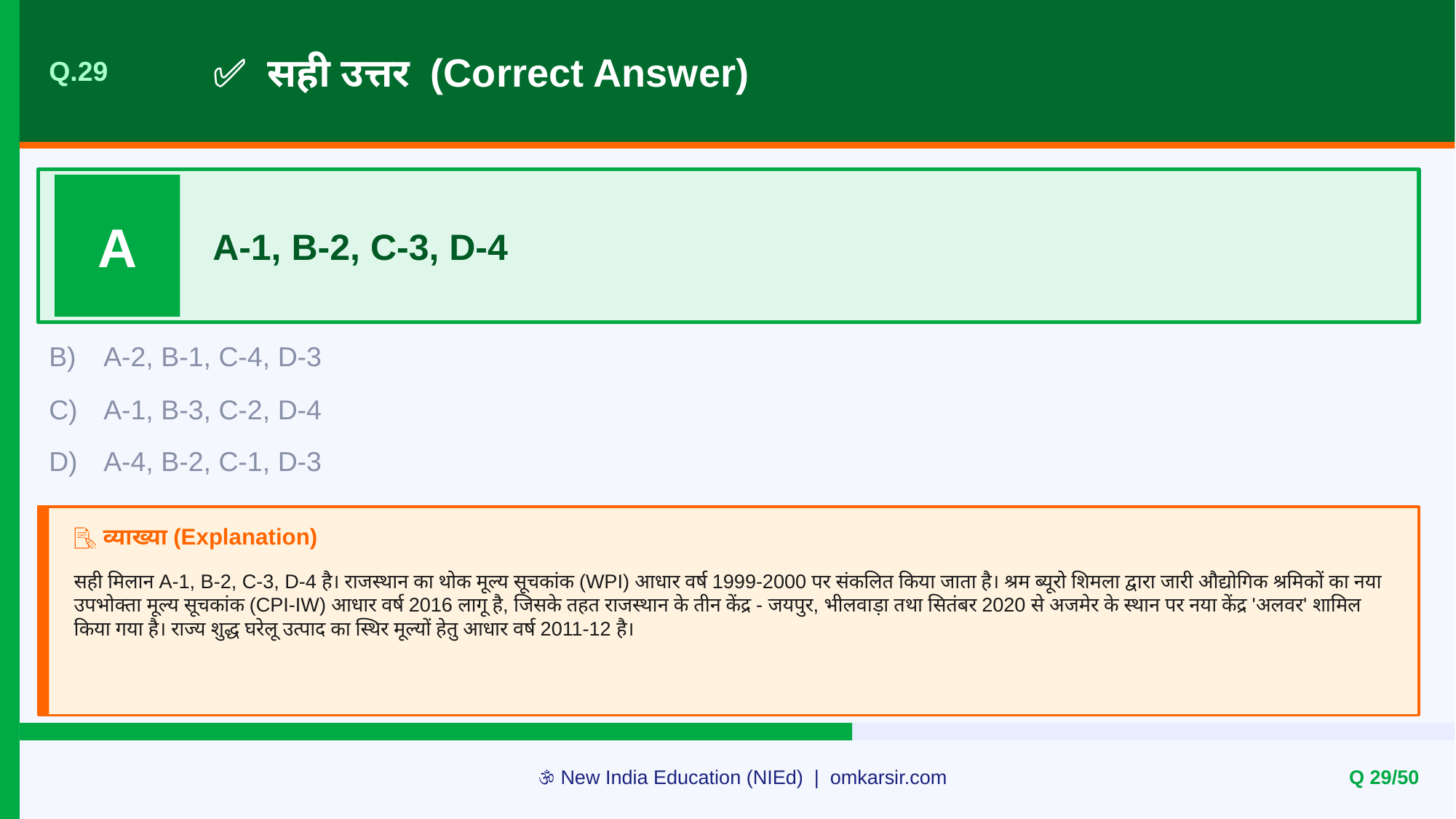

✅  सही उत्तर  (Correct Answer)
Q.29

A
A-1, B-2, C-3, D-4
B)
A-2, B-1, C-4, D-3
C)
A-1, B-3, C-2, D-4
D)
A-4, B-2, C-1, D-3

📝 व्याख्या (Explanation)
सही मिलान A-1, B-2, C-3, D-4 है। राजस्थान का थोक मूल्य सूचकांक (WPI) आधार वर्ष 1999-2000 पर संकलित किया जाता है। श्रम ब्यूरो शिमला द्वारा जारी औद्योगिक श्रमिकों का नया उपभोक्ता मूल्य सूचकांक (CPI-IW) आधार वर्ष 2016 लागू है, जिसके तहत राजस्थान के तीन केंद्र - जयपुर, भीलवाड़ा तथा सितंबर 2020 से अजमेर के स्थान पर नया केंद्र 'अलवर' शामिल किया गया है। राज्य शुद्ध घरेलू उत्पाद का स्थिर मूल्यों हेतु आधार वर्ष 2011-12 है।

🕉️ New India Education (NIEd)  |  omkarsir.com
Q 29/50